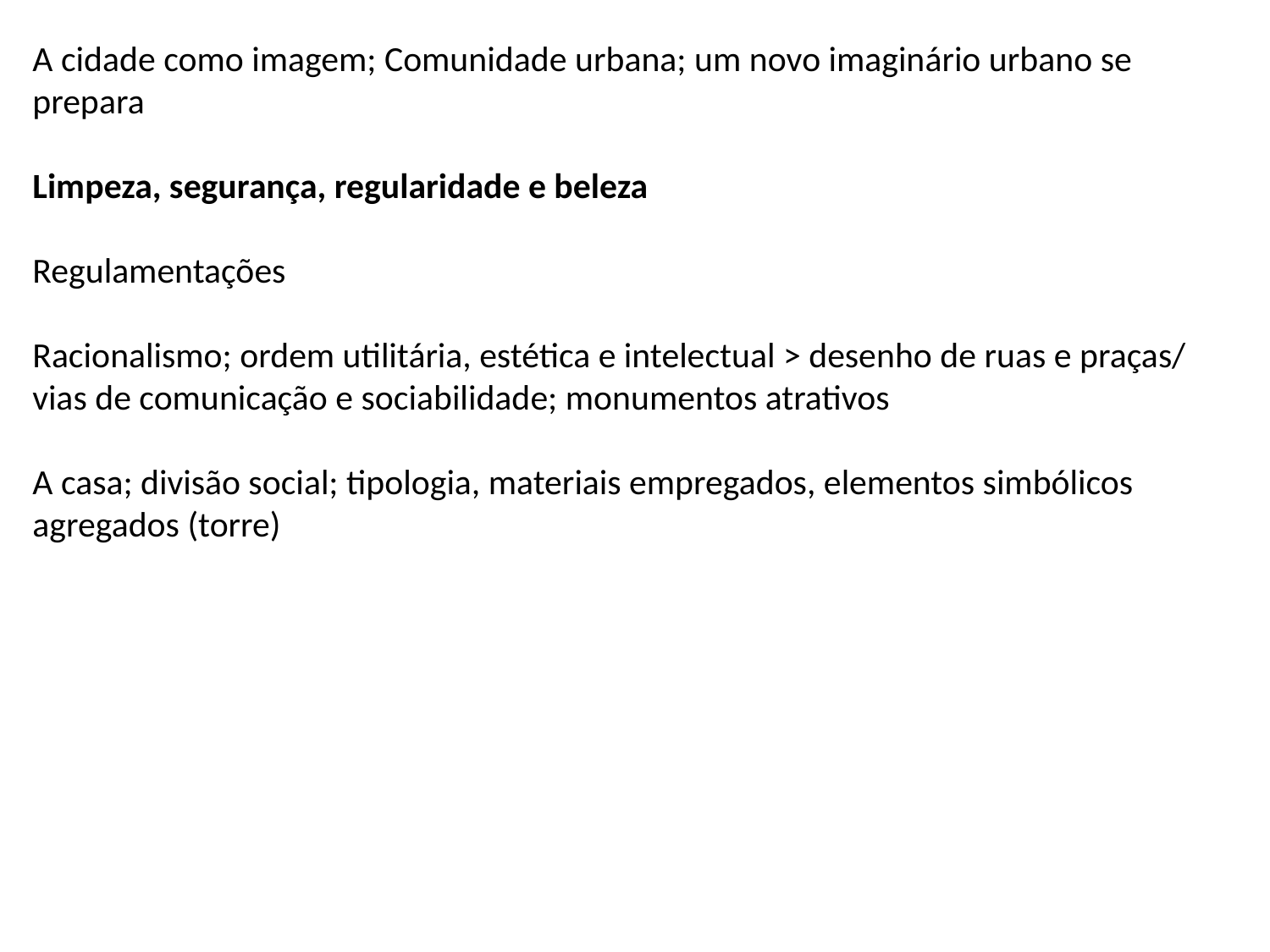

A cidade como imagem; Comunidade urbana; um novo imaginário urbano se prepara

Limpeza, segurança, regularidade e beleza

Regulamentações

Racionalismo; ordem utilitária, estética e intelectual > desenho de ruas e praças/ vias de comunicação e sociabilidade; monumentos atrativos

A casa; divisão social; tipologia, materiais empregados, elementos simbólicos agregados (torre)